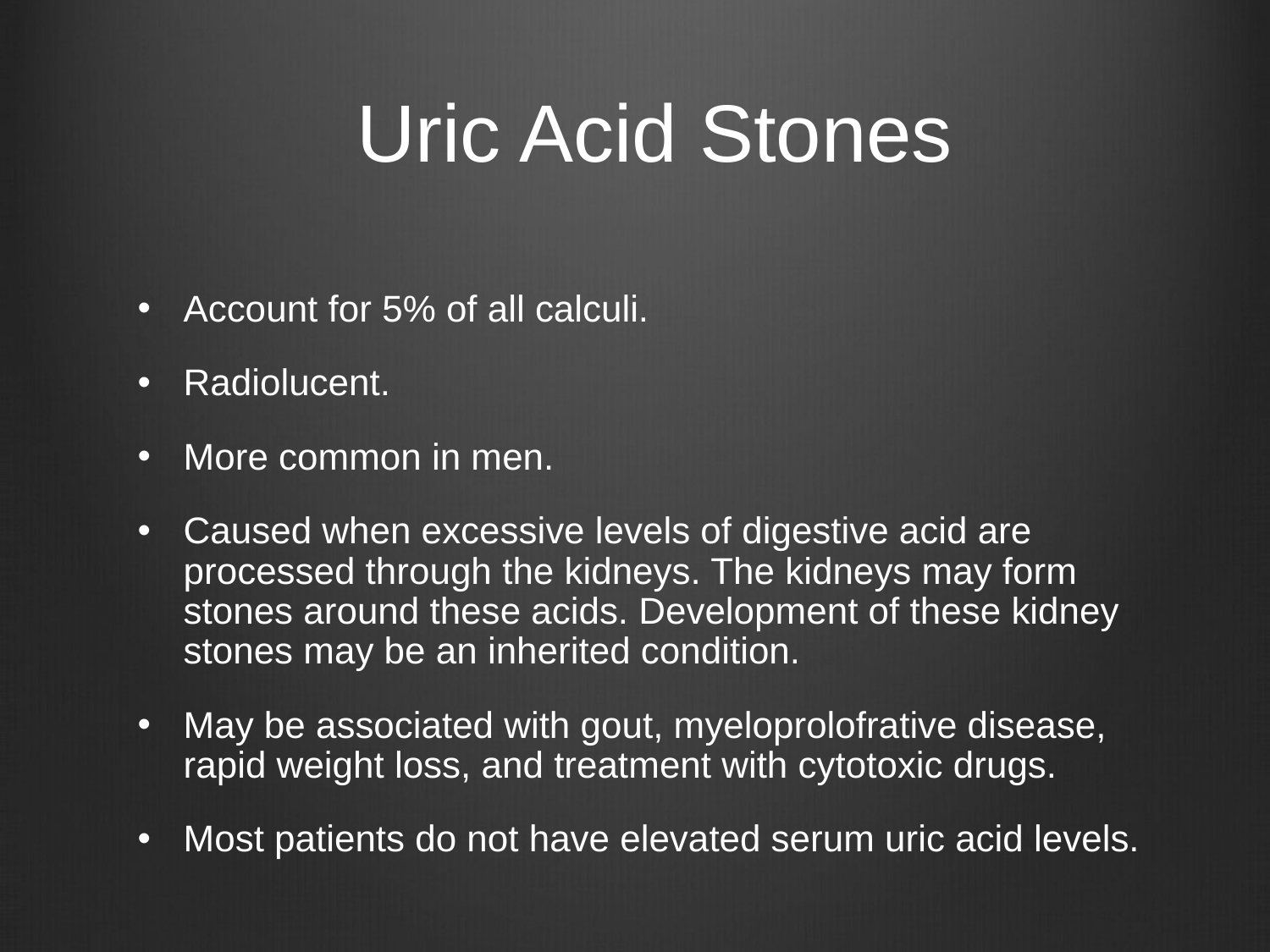

Uric Acid Stones

Account for 5% of all calculi.
Radiolucent.
More common in men.
Caused when excessive levels of digestive acid are processed through the kidneys. The kidneys may form stones around these acids. Development of these kidney stones may be an inherited condition.
May be associated with gout, myeloprolofrative disease, rapid weight loss, and treatment with cytotoxic drugs.
Most patients do not have elevated serum uric acid levels.